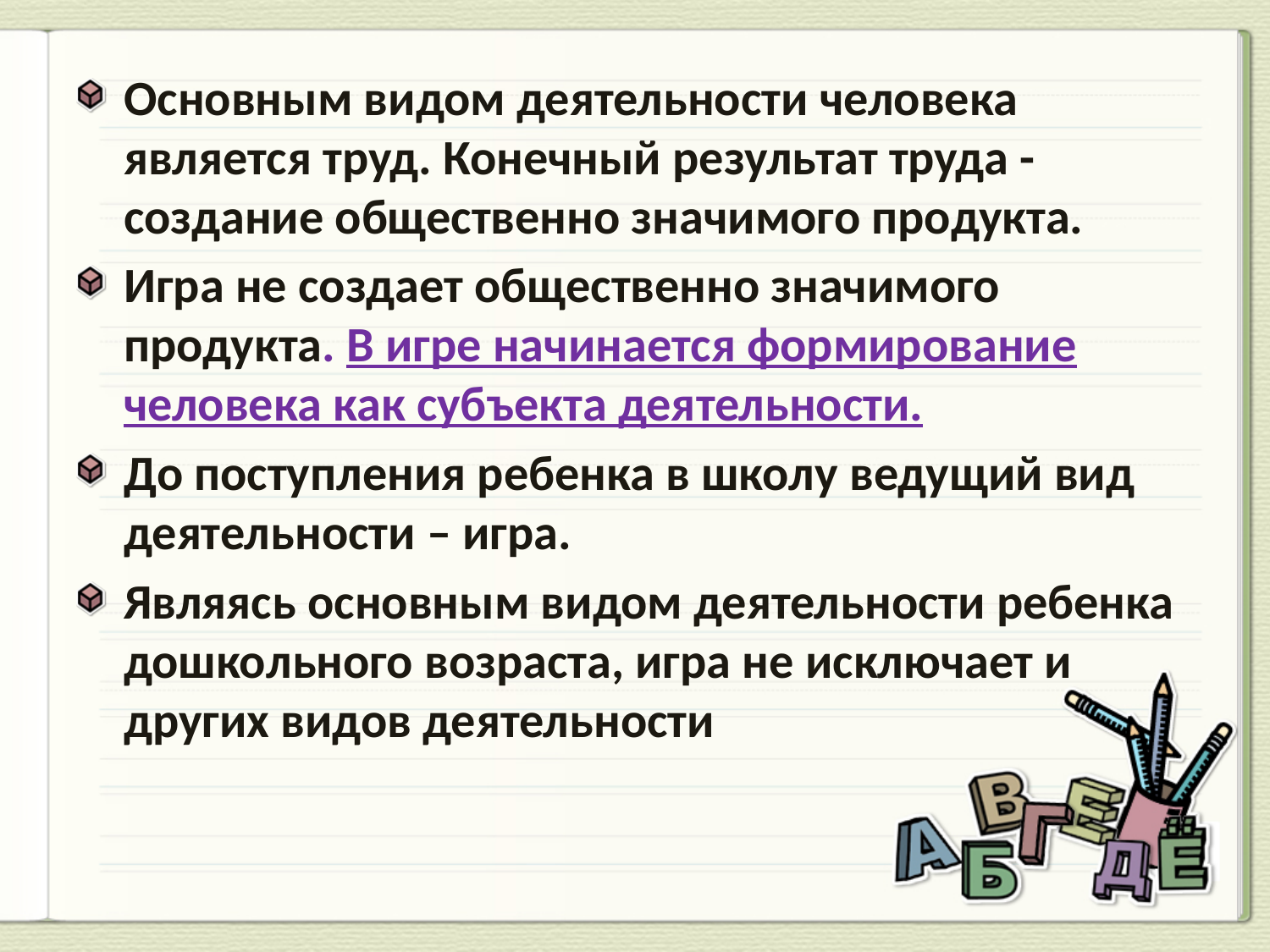

Основным видом деятельности человека является труд. Конечный результат труда - создание общественно значимого продукта.
Игра не создает общественно значимого продукта. В игре начинается формирование человека как субъекта деятельности.
До поступления ребенка в школу ведущий вид деятельности – игра.
Являясь основным видом деятельности ребенка дошкольного возраста, игра не исключает и других видов деятельности